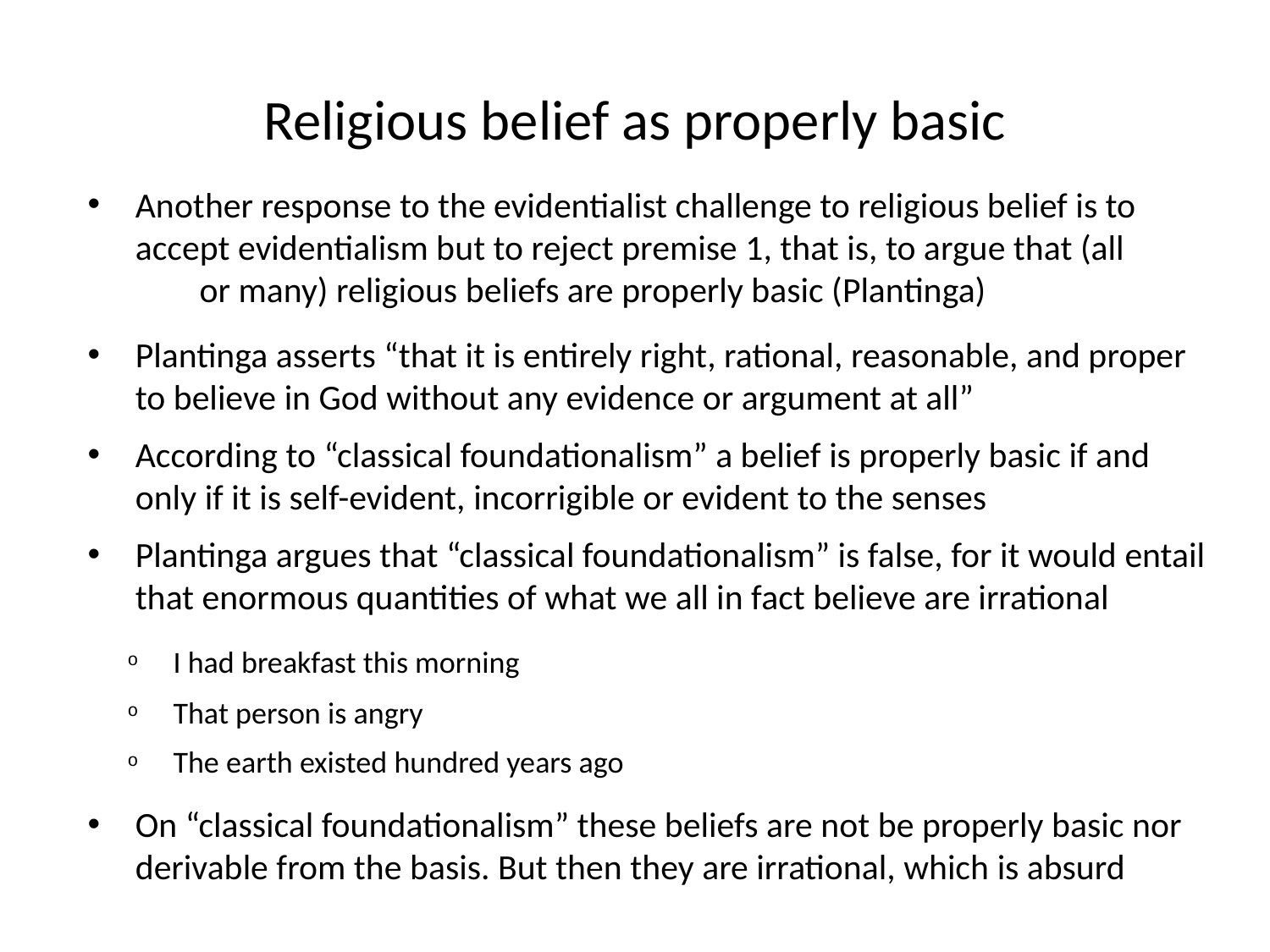

# Religious belief as properly basic
Another response to the evidentialist challenge to religious belief is to   accept evidentialism but to reject premise 1, that is, to argue that (all                        or many) religious beliefs are properly basic (Plantinga)
Plantinga asserts “that it is entirely right, rational, reasonable, and proper    to believe in God without any evidence or argument at all”
According to “classical foundationalism” a belief is properly basic if and       only if it is self-evident, incorrigible or evident to the senses
Plantinga argues that “classical foundationalism” is false, for it would entail that enormous quantities of what we all in fact believe are irrational

I had breakfast this morning
That person is angry
The earth existed hundred years ago
On “classical foundationalism” these beliefs are not be properly basic nor derivable from the basis. But then they are irrational, which is absurd